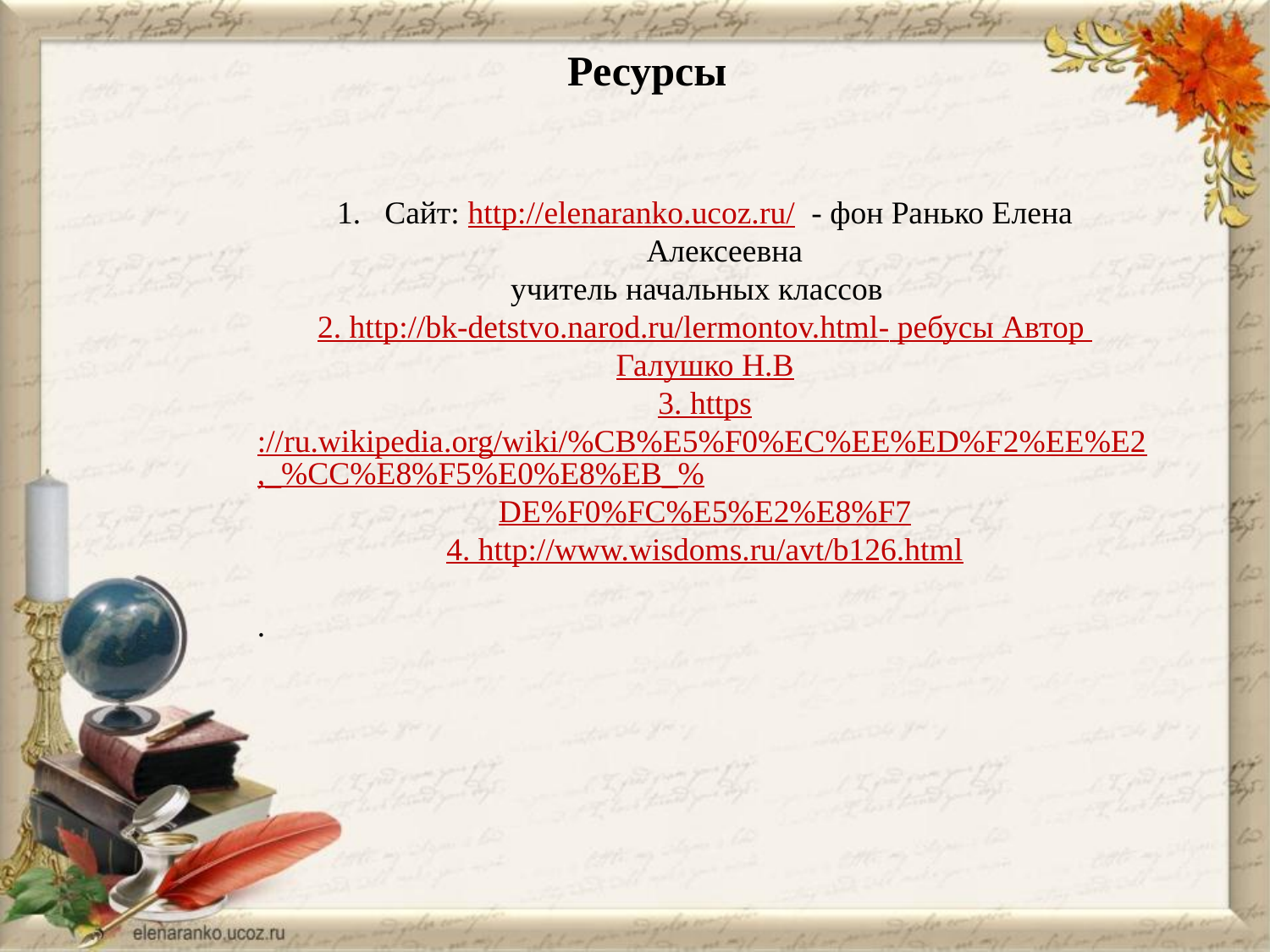

Ресурсы
Сайт: http://elenaranko.ucoz.ru/  - фон Ранько Елена Алексеевна
учитель начальных классов
2. http://bk-detstvo.narod.ru/lermontov.html- ребусы Автор Галушко Н.В
3. https://ru.wikipedia.org/wiki/%CB%E5%F0%EC%EE%ED%F2%EE%E2,_%CC%E8%F5%E0%E8%EB_%DE%F0%FC%E5%E2%E8%F7
4. http://www.wisdoms.ru/avt/b126.html

.